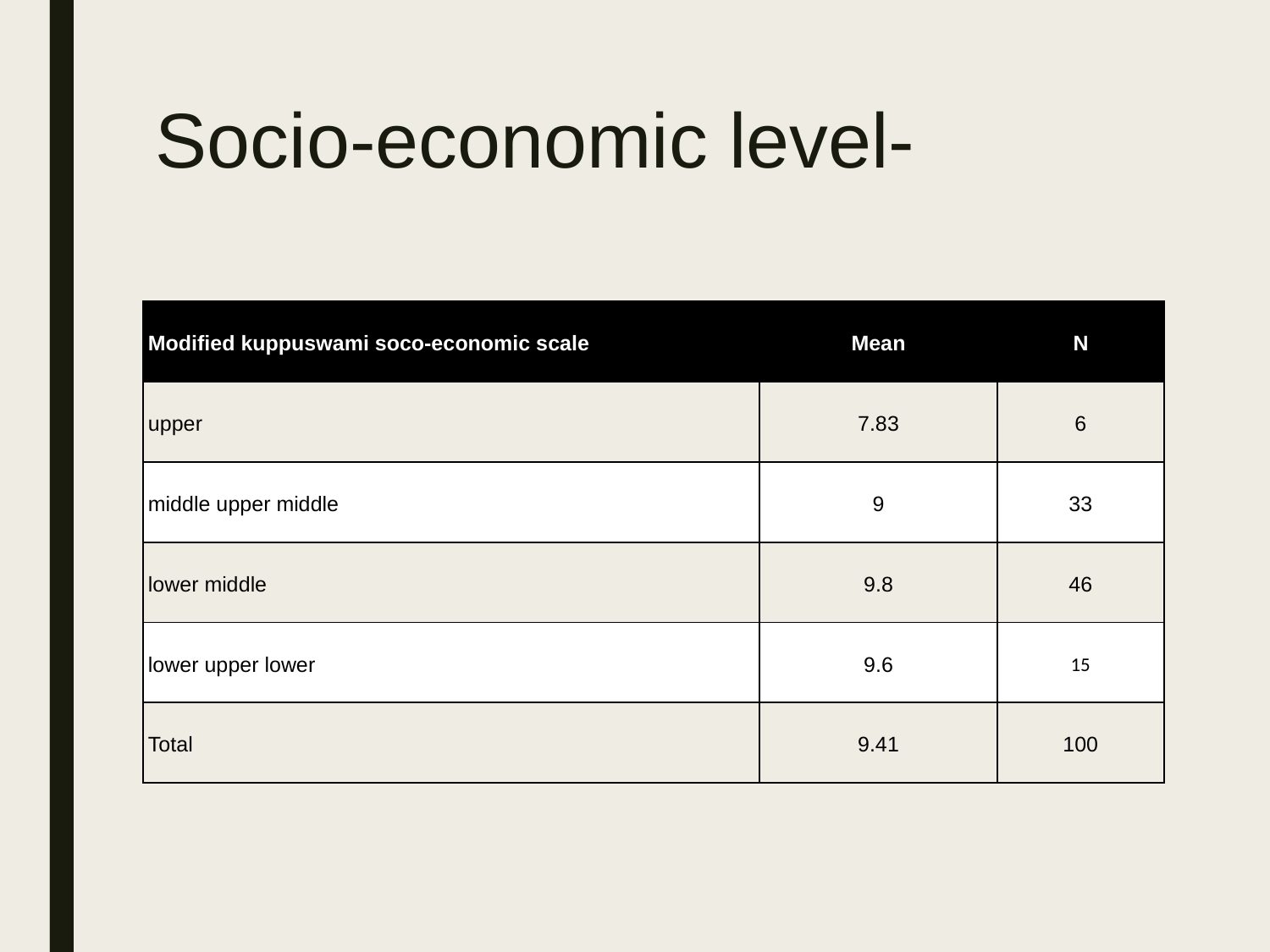

# Socio-economic level-
| Modified kuppuswami soco-economic scale | Mean | N |
| --- | --- | --- |
| upper | 7.83 | 6 |
| middle upper middle | 9 | 33 |
| lower middle | 9.8 | 46 |
| lower upper lower | 9.6 | 15 |
| Total | 9.41 | 100 |